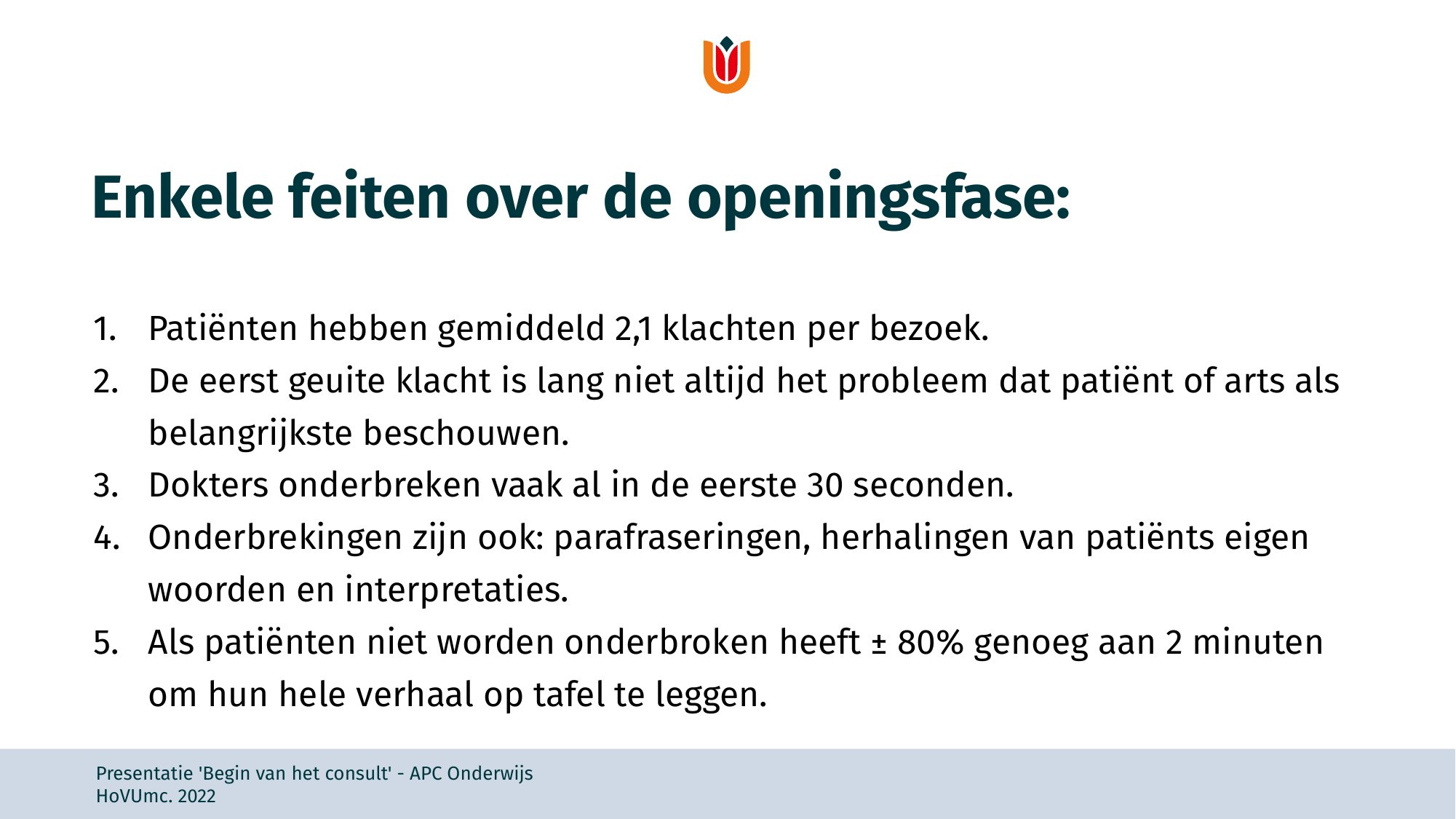

# Enkele feiten over de openingsfase:
Patiënten hebben gemiddeld 2,1 klachten per bezoek.
De eerst geuite klacht is lang niet altijd het probleem dat patiënt of arts als belangrijkste beschouwen.
Dokters onderbreken vaak al in de eerste 30 seconden.
Onderbrekingen zijn ook: parafraseringen, herhalingen van patiënts eigen woorden en interpretaties.
Als patiënten niet worden onderbroken heeft ± 80% genoeg aan 2 minuten om hun hele verhaal op tafel te leggen.
Presentatie 'Begin van het consult' - APC Onderwijs HoVUmc. 2022